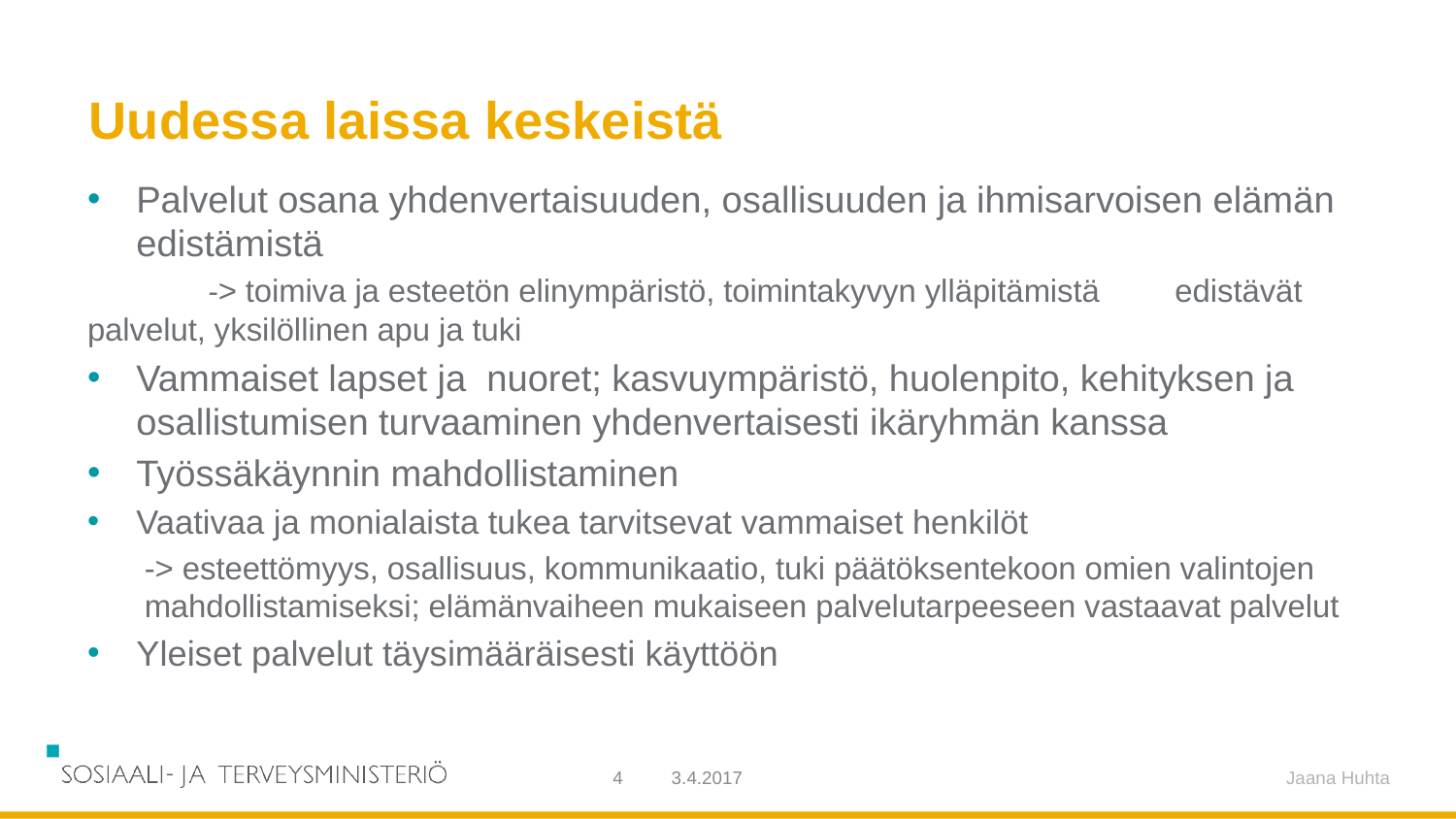

# Uudessa laissa keskeistä
Palvelut osana yhdenvertaisuuden, osallisuuden ja ihmisarvoisen elämän edistämistä
	-> toimiva ja esteetön elinympäristö, toimintakyvyn ylläpitämistä 	edistävät palvelut, yksilöllinen apu ja tuki
Vammaiset lapset ja  nuoret; kasvuympäristö, huolenpito, kehityksen ja osallistumisen turvaaminen yhdenvertaisesti ikäryhmän kanssa
Työssäkäynnin mahdollistaminen
Vaativaa ja monialaista tukea tarvitsevat vammaiset henkilöt
	-> esteettömyys, osallisuus, kommunikaatio, tuki päätöksentekoon omien valintojen mahdollistamiseksi; elämänvaiheen mukaiseen palvelutarpeeseen vastaavat palvelut
Yleiset palvelut täysimääräisesti käyttöön
4
3.4.2017
Jaana Huhta